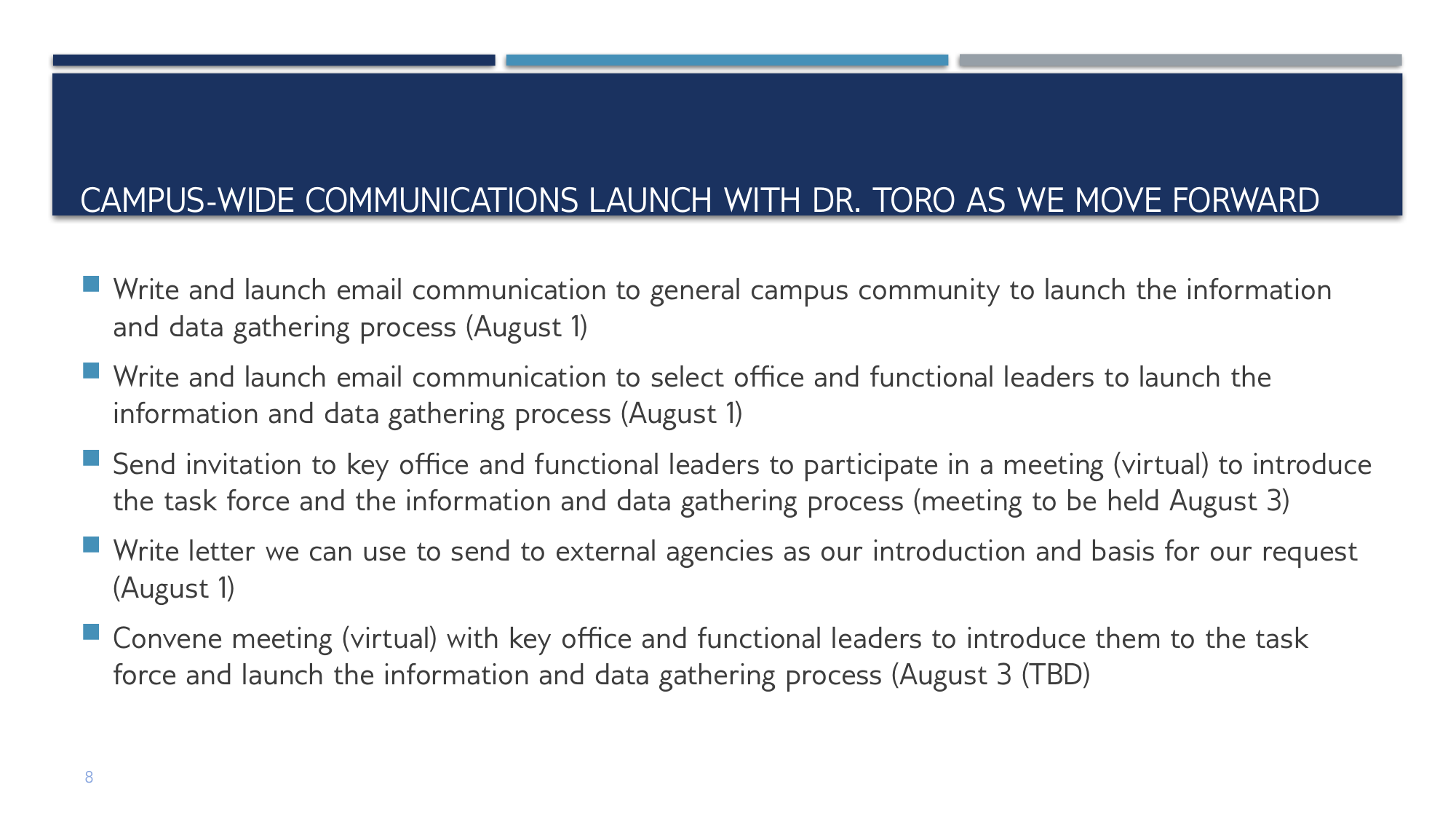

# Campus-Wide communications launch with dr. toro as we move forward
Write and launch email communication to general campus community to launch the information and data gathering process (August 1)
Write and launch email communication to select office and functional leaders to launch the information and data gathering process (August 1)
Send invitation to key office and functional leaders to participate in a meeting (virtual) to introduce the task force and the information and data gathering process (meeting to be held August 3)
Write letter we can use to send to external agencies as our introduction and basis for our request (August 1)
Convene meeting (virtual) with key office and functional leaders to introduce them to the task force and launch the information and data gathering process (August 3 (TBD)
8